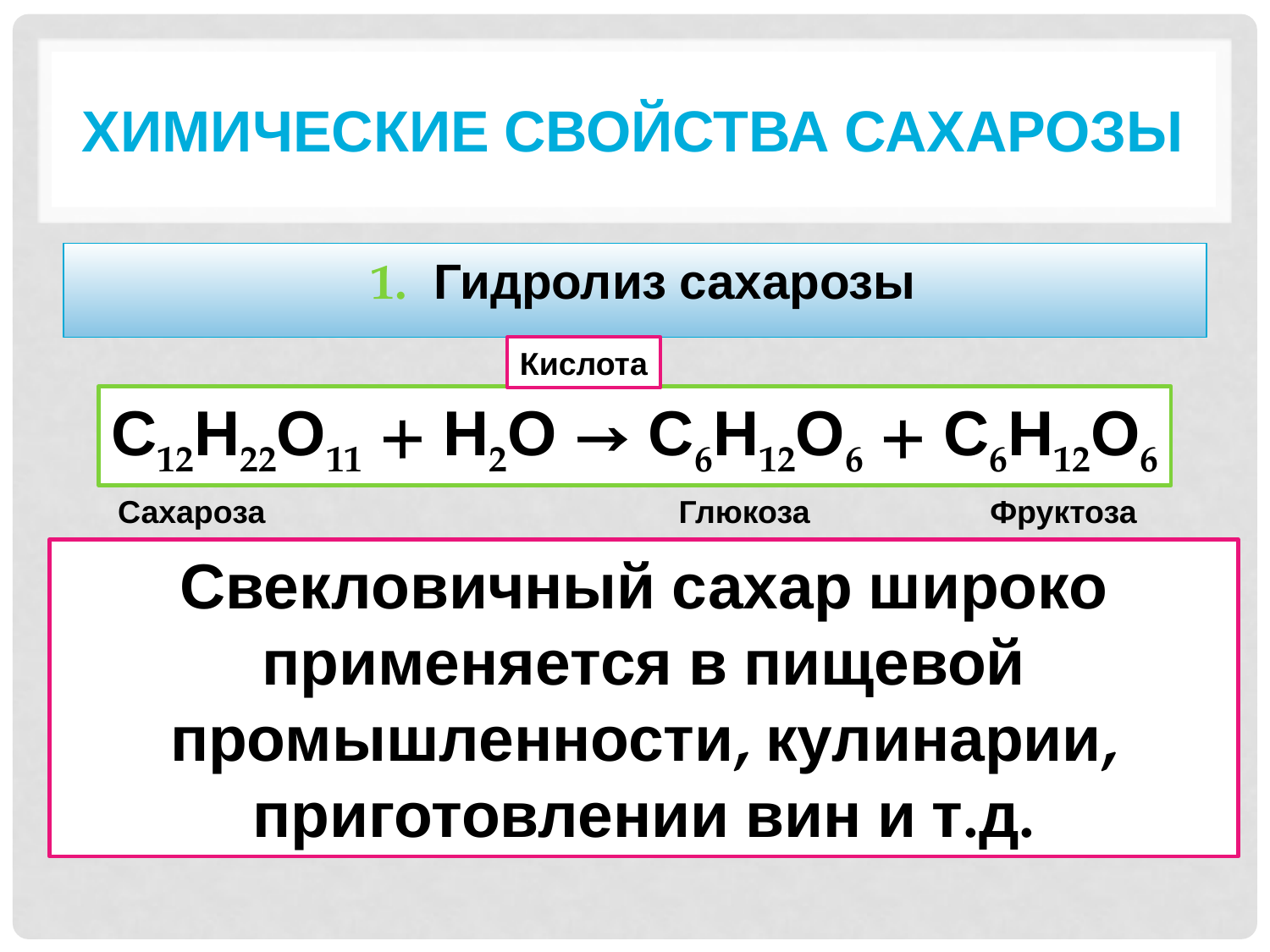

# Химические свойства сахарозы
Гидролиз сахарозы
Кислота
С12Н22О11 + Н2О → С6Н12О6 + С6Н12О6
Сахароза
Глюкоза
Фруктоза
Свекловичный сахар широко применяется в пищевой промышленности, кулинарии, приготовлении вин и т.д.